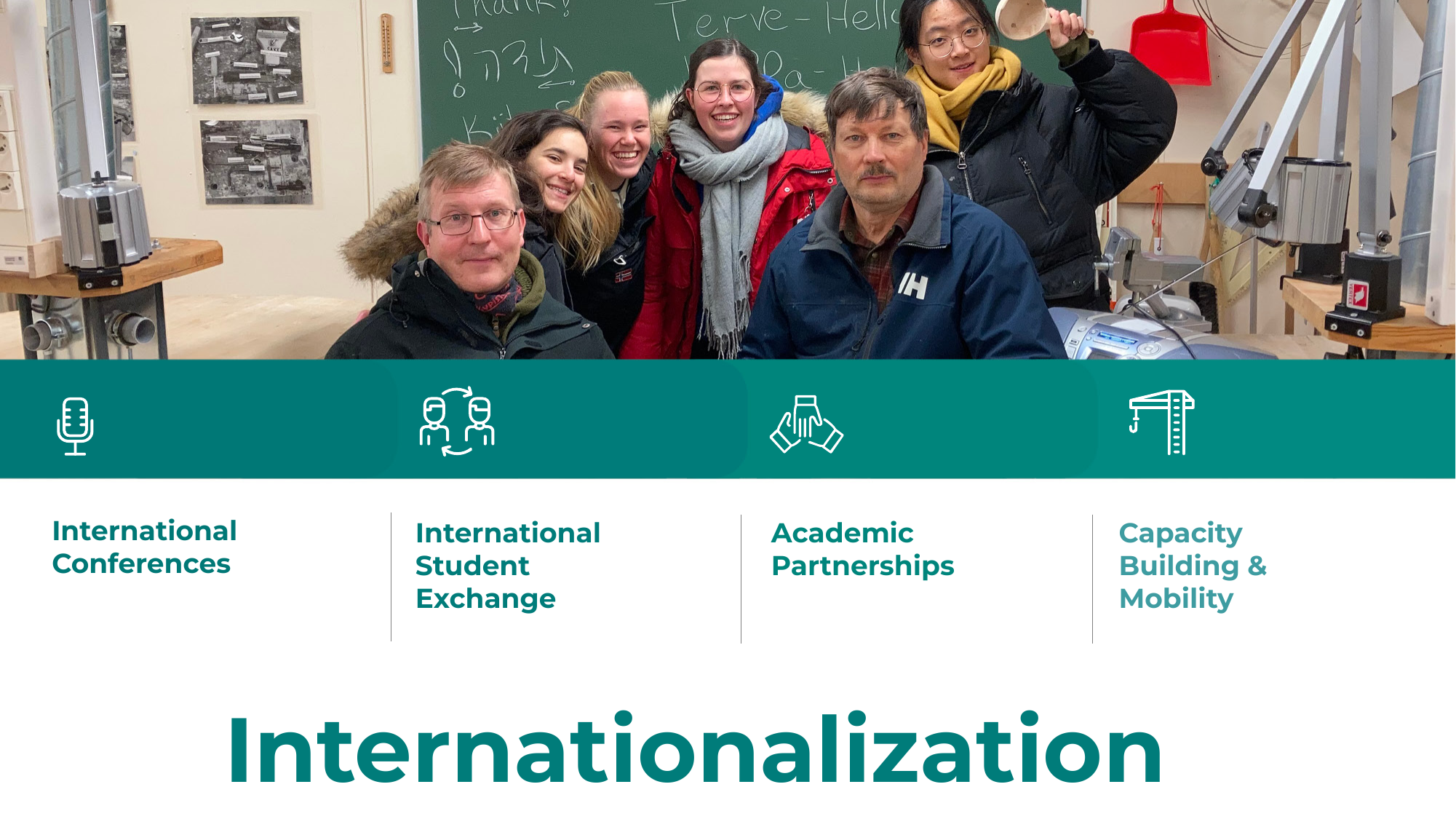

International Conferences
Capacity Building & Mobility
International Student Exchange
Academic Partnerships
Internationalization